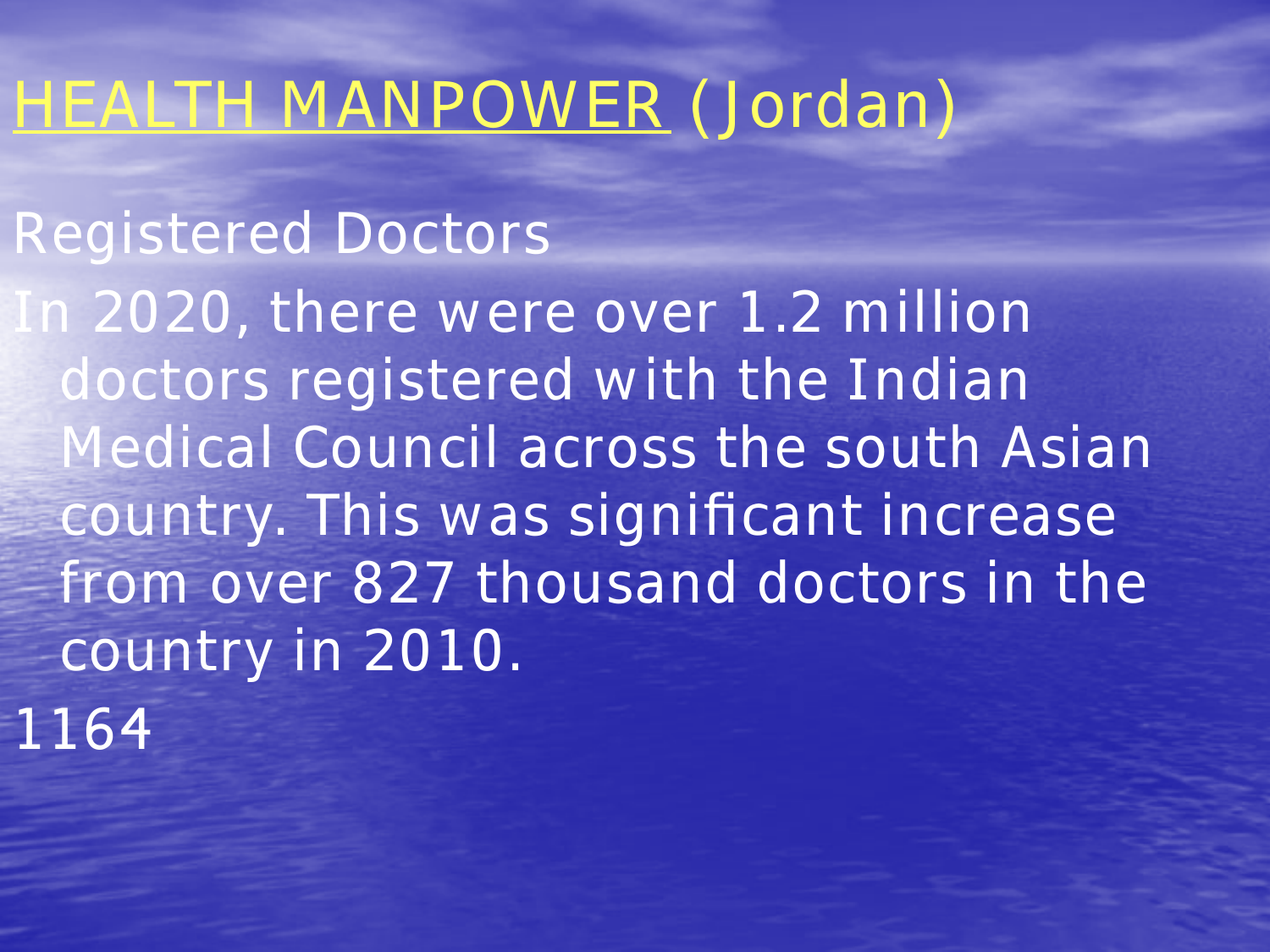

# HEALTH MANPOWER (Jordan)
Registered Doctors
In 2020, there were over 1.2 million doctors registered with the Indian Medical Council across the south Asian country. This was significant increase from over 827 thousand doctors in the country in 2010.
1164